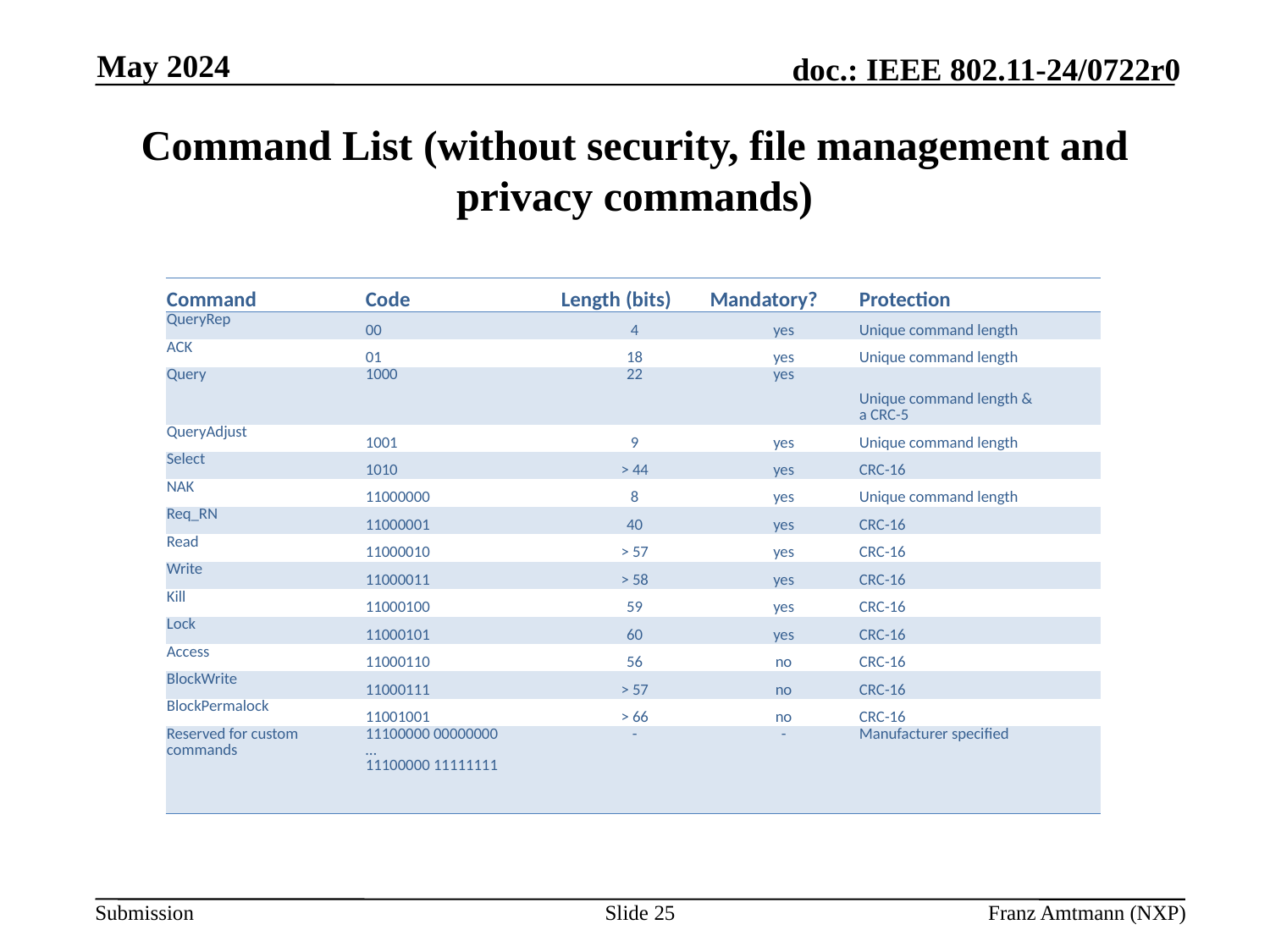

May 2024
# Command List (without security, file management and privacy commands)
| Command | Code | Length (bits) | Mandatory? | Protection |
| --- | --- | --- | --- | --- |
| QueryRep | 00 | 4 | yes | Unique command length |
| ACK | 01 | 18 | yes | Unique command length |
| Query | 1000 | 22 | yes | Unique command length & a CRC-5 |
| QueryAdjust | 1001 | 9 | yes | Unique command length |
| Select | 1010 | > 44 | yes | CRC-16 |
| NAK | 11000000 | 8 | yes | Unique command length |
| Req\_RN | 11000001 | 40 | yes | CRC-16 |
| Read | 11000010 | > 57 | yes | CRC-16 |
| Write | 11000011 | > 58 | yes | CRC-16 |
| Kill | 11000100 | 59 | yes | CRC-16 |
| Lock | 11000101 | 60 | yes | CRC-16 |
| Access | 11000110 | 56 | no | CRC-16 |
| BlockWrite | 11000111 | > 57 | no | CRC-16 |
| BlockPermalock | 11001001 | > 66 | no | CRC-16 |
| Reserved for custom commands | 11100000 00000000 … 11100000 11111111 | - | - | Manufacturer specified |
Slide 25
Franz Amtmann (NXP)